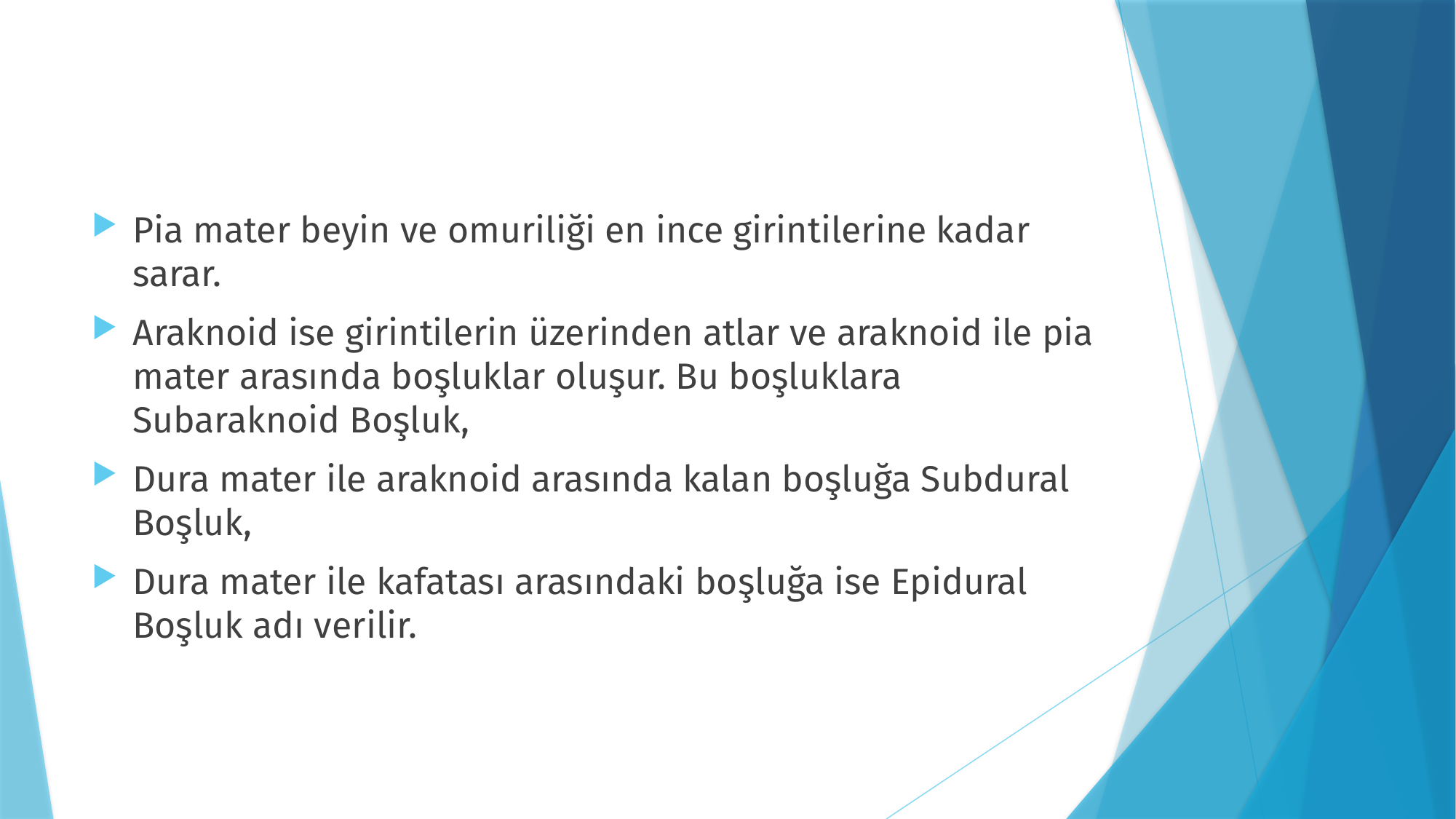

#
Pia mater beyin ve omuriliği en ince girintilerine kadar sarar.
Araknoid ise girintilerin üzerinden atlar ve araknoid ile pia mater arasında boşluklar oluşur. Bu boşluklara Subaraknoid Boşluk,
Dura mater ile araknoid arasında kalan boşluğa Subdural Boşluk,
Dura mater ile kafatası arasındaki boşluğa ise Epidural Boşluk adı verilir.